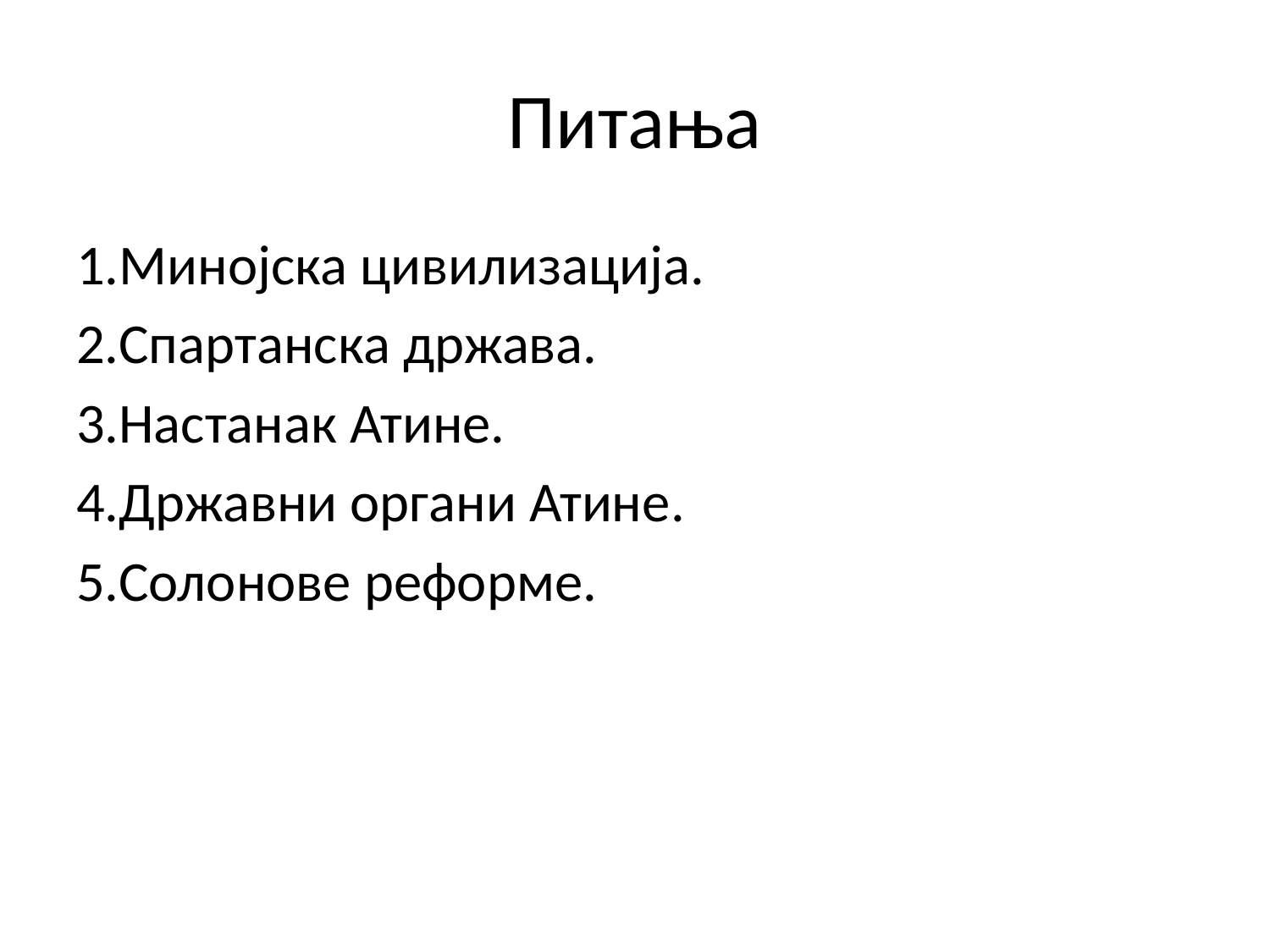

# Питања
1.Минојска цивилизација.
2.Спартанска држава.
3.Настанак Атине.
4.Државни органи Атине.
5.Солонове реформе.